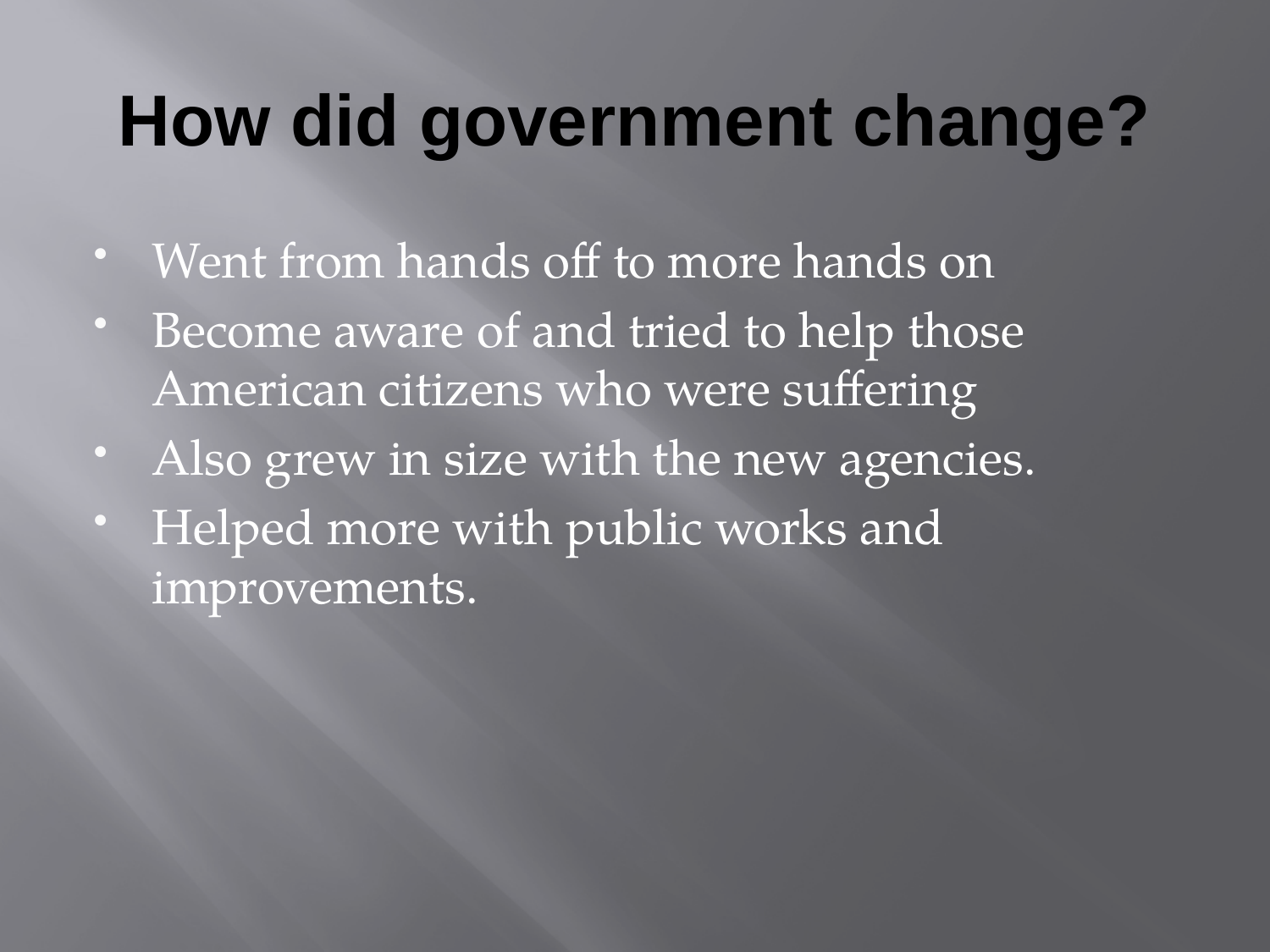

# How did government change?
Went from hands off to more hands on
Become aware of and tried to help those American citizens who were suffering
Also grew in size with the new agencies.
Helped more with public works and improvements.